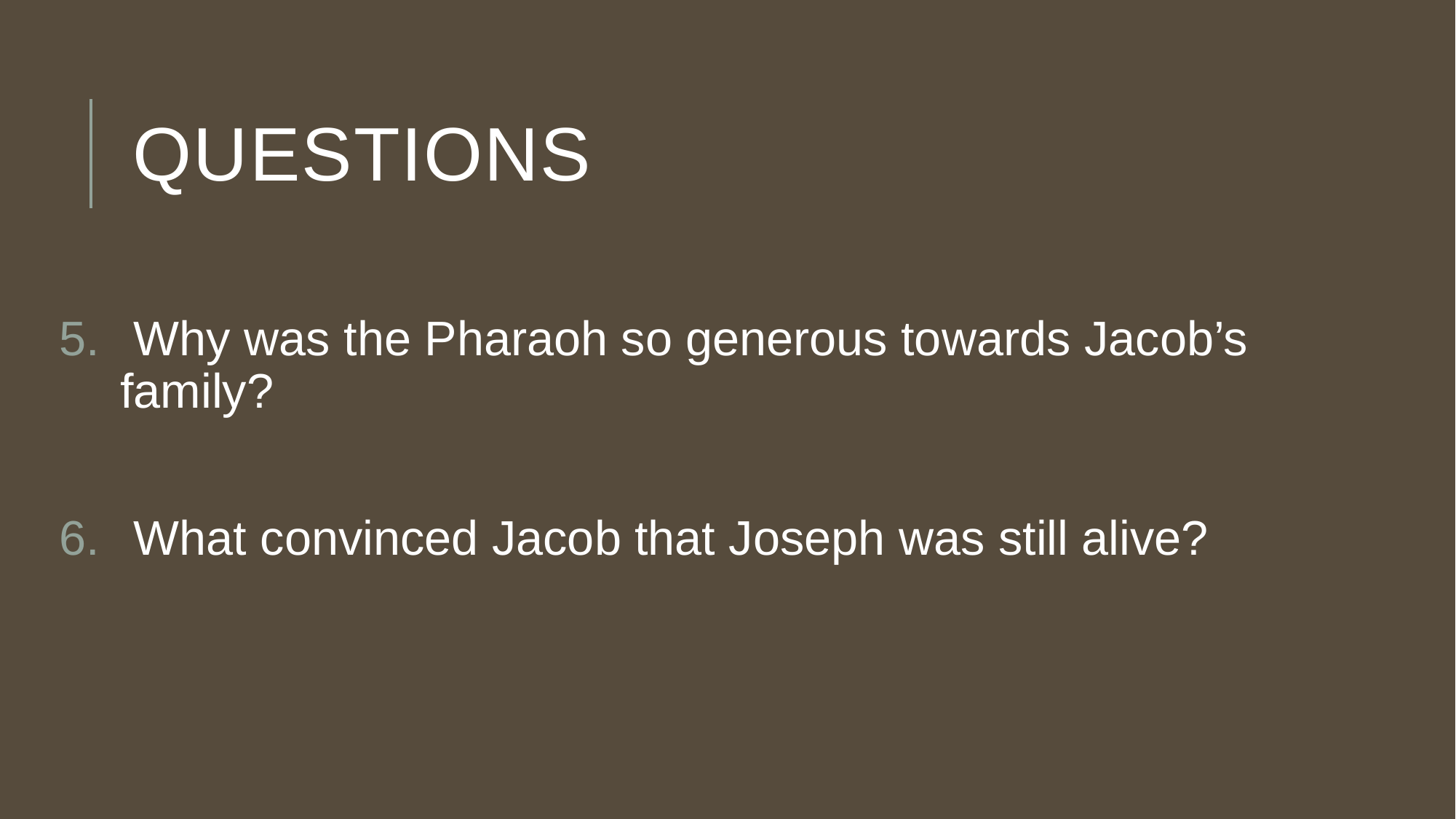

# Questions
 Why was the Pharaoh so generous towards Jacob’s family?

 What convinced Jacob that Joseph was still alive?